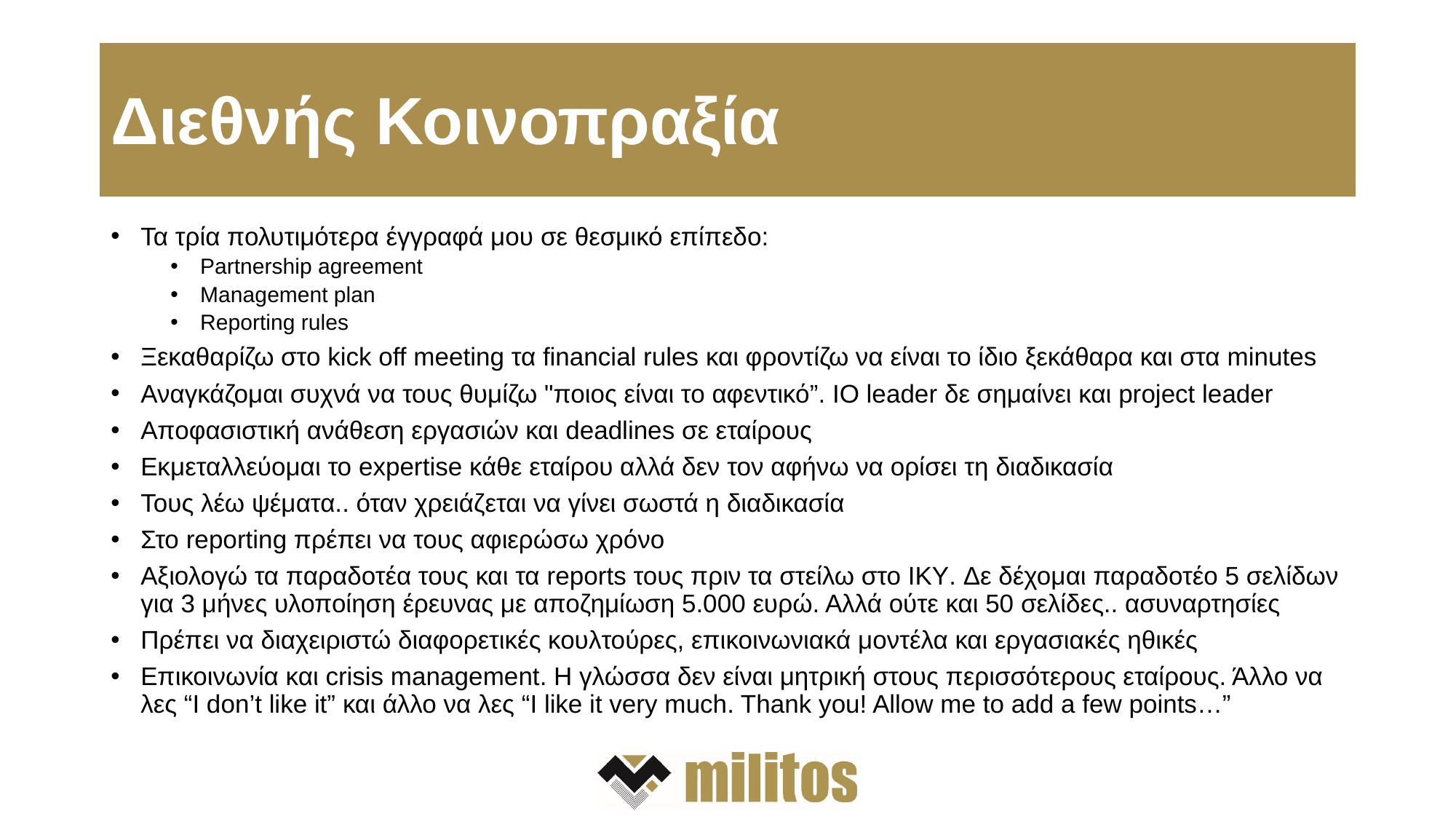

# Διεθνής Κοινοπραξία
Τα τρία πολυτιμότερα έγγραφά μου σε θεσμικό επίπεδο:
Partnership agreement
Management plan
Reporting rules
Ξεκαθαρίζω στο kick off meeting τα financial rules και φροντίζω να είναι το ίδιο ξεκάθαρα και στα minutes
Αναγκάζομαι συχνά να τους θυμίζω "ποιος είναι το αφεντικό”. IO leader δε σημαίνει και project leader
Αποφασιστική ανάθεση εργασιών και deadlines σε εταίρους
Εκμεταλλεύομαι το expertise κάθε εταίρου αλλά δεν τον αφήνω να ορίσει τη διαδικασία
Τους λέω ψέματα.. όταν χρειάζεται να γίνει σωστά η διαδικασία
Στο reporting πρέπει να τους αφιερώσω χρόνο
Αξιολογώ τα παραδοτέα τους και τα reports τους πριν τα στείλω στο ΙΚΥ. Δε δέχομαι παραδοτέο 5 σελίδων για 3 μήνες υλοποίηση έρευνας με αποζημίωση 5.000 ευρώ. Αλλά ούτε και 50 σελίδες.. ασυναρτησίες
Πρέπει να διαχειριστώ διαφορετικές κουλτούρες, επικοινωνιακά μοντέλα και εργασιακές ηθικές
Επικοινωνία και crisis management. Η γλώσσα δεν είναι μητρική στους περισσότερους εταίρους. Άλλο να λες “I don’t like it” και άλλο να λες “I like it very much. Thank you! Allow me to add a few points…”